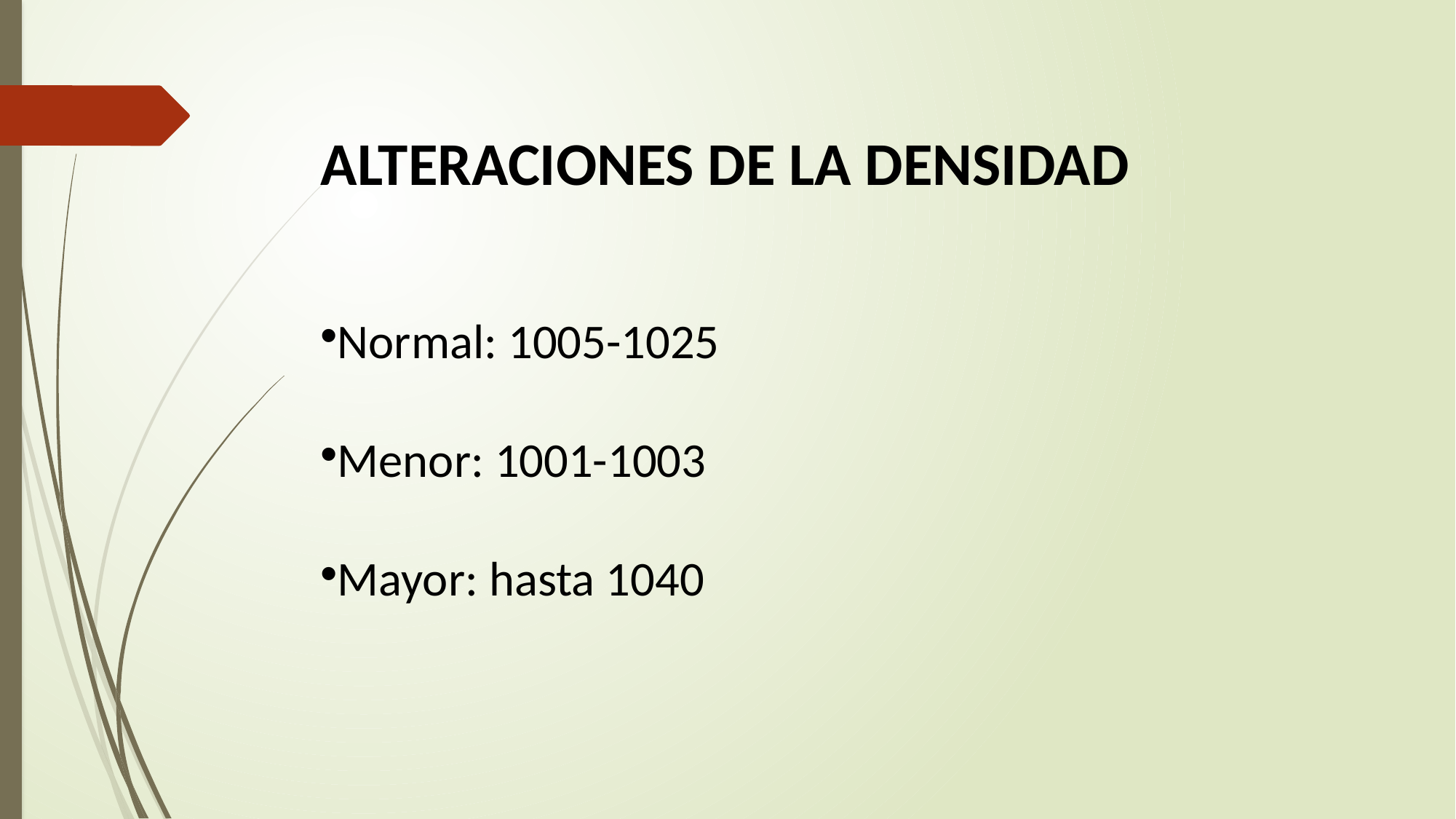

ALTERACIONES DE LA DENSIDAD

Normal: 1005-1025

Menor: 1001-1003

Mayor: hasta 1040